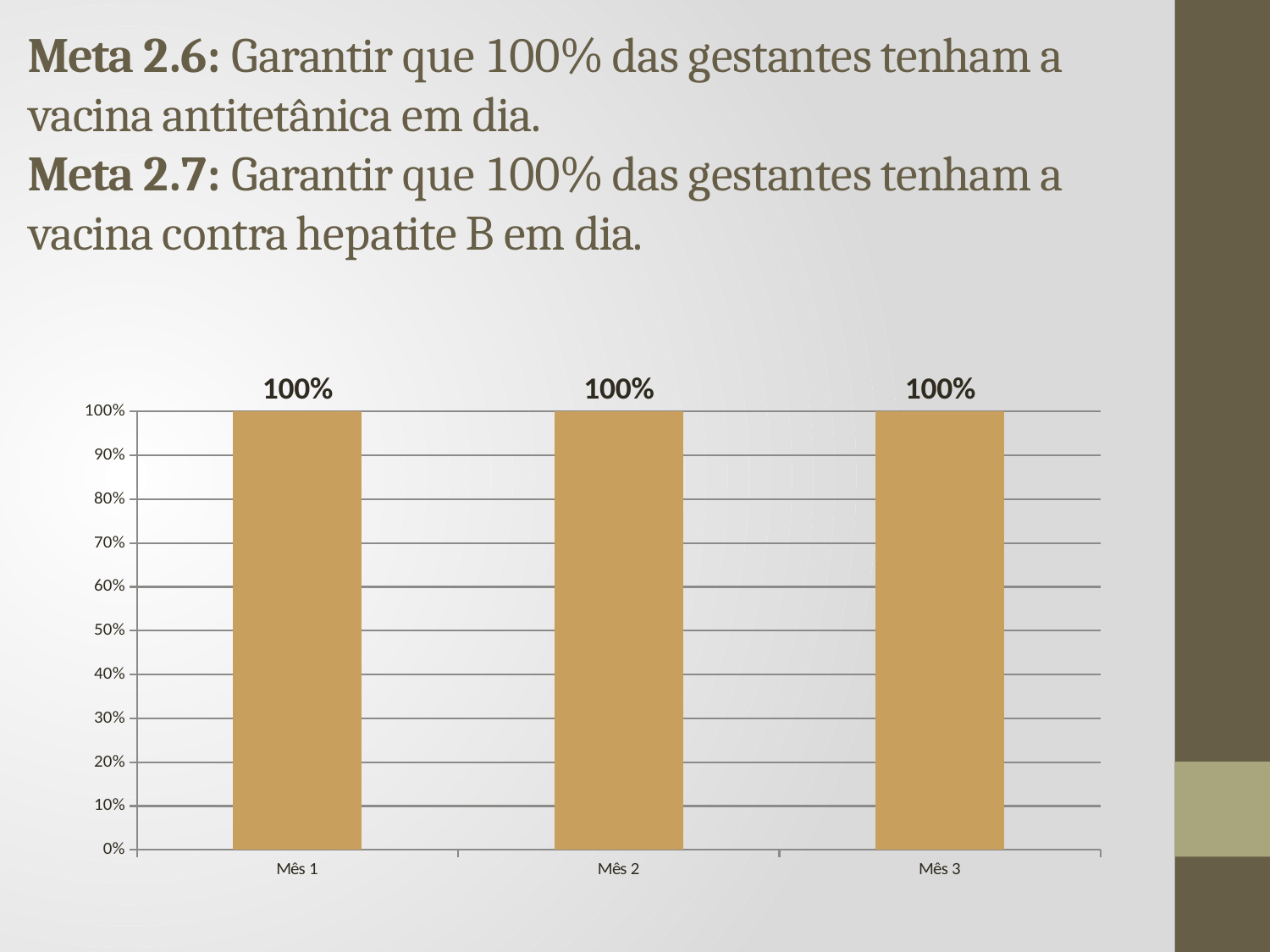

# Meta 2.6: Garantir que 100% das gestantes tenham a vacina antitetânica em dia. Meta 2.7: Garantir que 100% das gestantes tenham a vacina contra hepatite B em dia.

### Chart

| Category |  |
|---|---|
| Mês 1 | 1.0 |
| Mês 2 | 1.0 |
| Mês 3 | 1.0 |